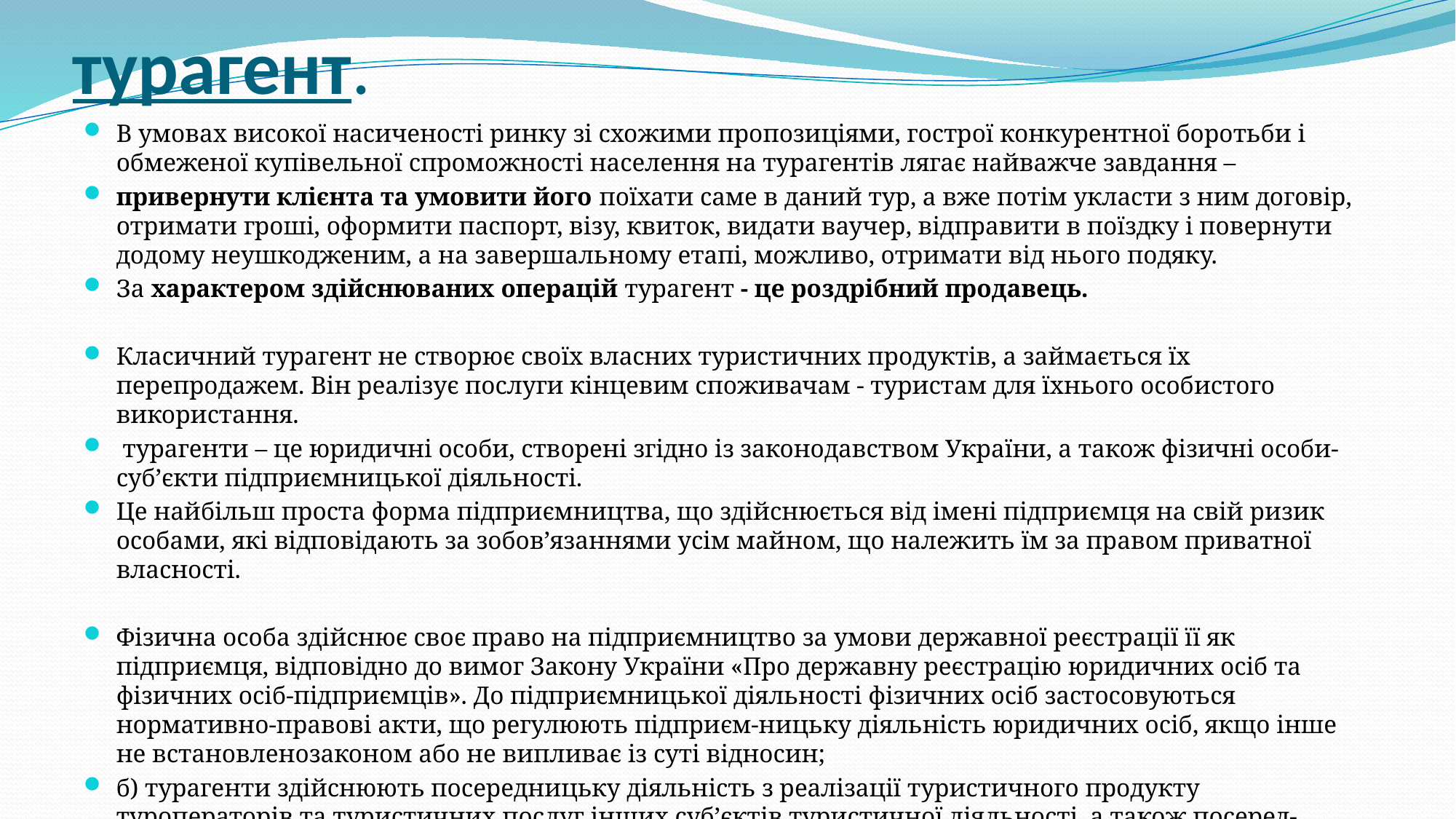

# турагент.
В умовах високої насиченості ринку зі схожими пропозиціями, гострої конкурентної боротьби і обмеженої купівельної спроможності населення на турагентів лягає найважче завдання –
привернути клієнта та умовити його поїхати саме в даний тур, а вже потім укласти з ним договір, отримати гроші, оформити паспорт, візу, квиток, видати ваучер, відправити в поїздку і повернути додому неушкодженим, а на завершальному етапі, можливо, отримати від нього подяку.
За характером здійснюваних операцій турагент - це роздрібний продавець.

Класичний турагент не створює своїх власних туристичних продуктів, а займається їх перепродажем. Він реалізує послуги кінцевим споживачам - туристам для їхнього особистого використання.
 турагенти – це юридичні особи, створені згідно із законодавством України, а також фізичні особи-суб’єкти підприємницької діяльності.
Це найбільш проста форма підприємництва, що здійснюється від імені підприємця на свій ризик особами, які відповідають за зобов’язаннями усім майном, що належить їм за правом приватної власності.

Фізична особа здійснює своє право на підприємництво за умови державної реєстрації її як підприємця, відповідно до вимог Закону України «Про державну реєстрацію юридичних осіб та фізичних осіб-підприємців». До підприємницької діяльності фізичних осіб застосовуються нормативно-правові акти, що регулюють підприєм-ницьку діяльність юридичних осіб, якщо інше не встановленозаконом або не випливає із суті відносин;
б) турагенти здійснюють посередницьку діяльність з реалізації туристичного продукту туроператорів та туристичних послуг інших суб’єктів туристичної діяльності, а також посеред-
ницьку діяльність щодо реалізації характерних та супутніх послуг.